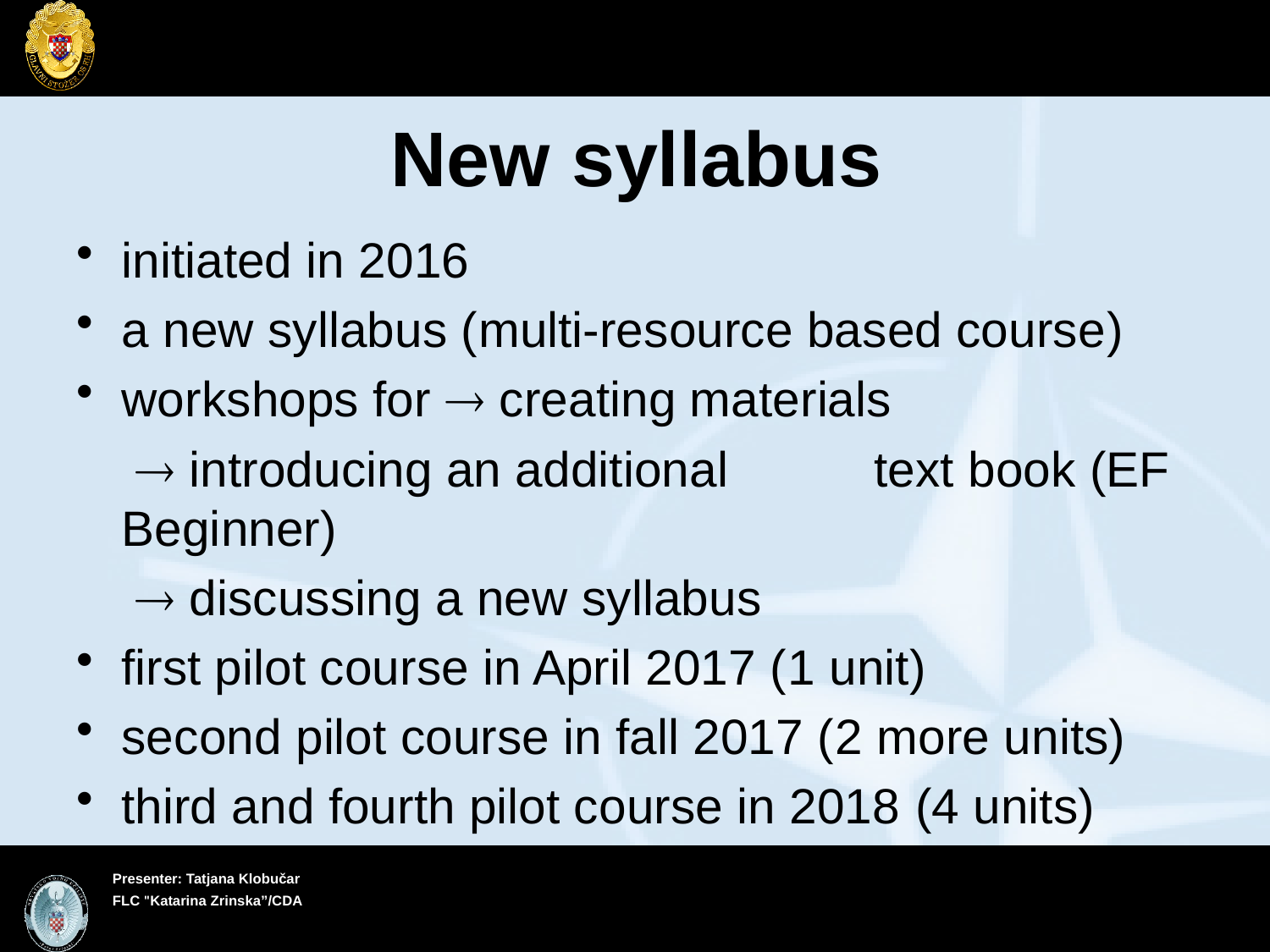

# New syllabus
initiated in 2016
a new syllabus (multi-resource based course)
workshops for → creating materials
				 → introducing an additional 			      text book (EF Beginner)
				 → discussing a new syllabus
first pilot course in April 2017 (1 unit)
second pilot course in fall 2017 (2 more units)
third and fourth pilot course in 2018 (4 units)